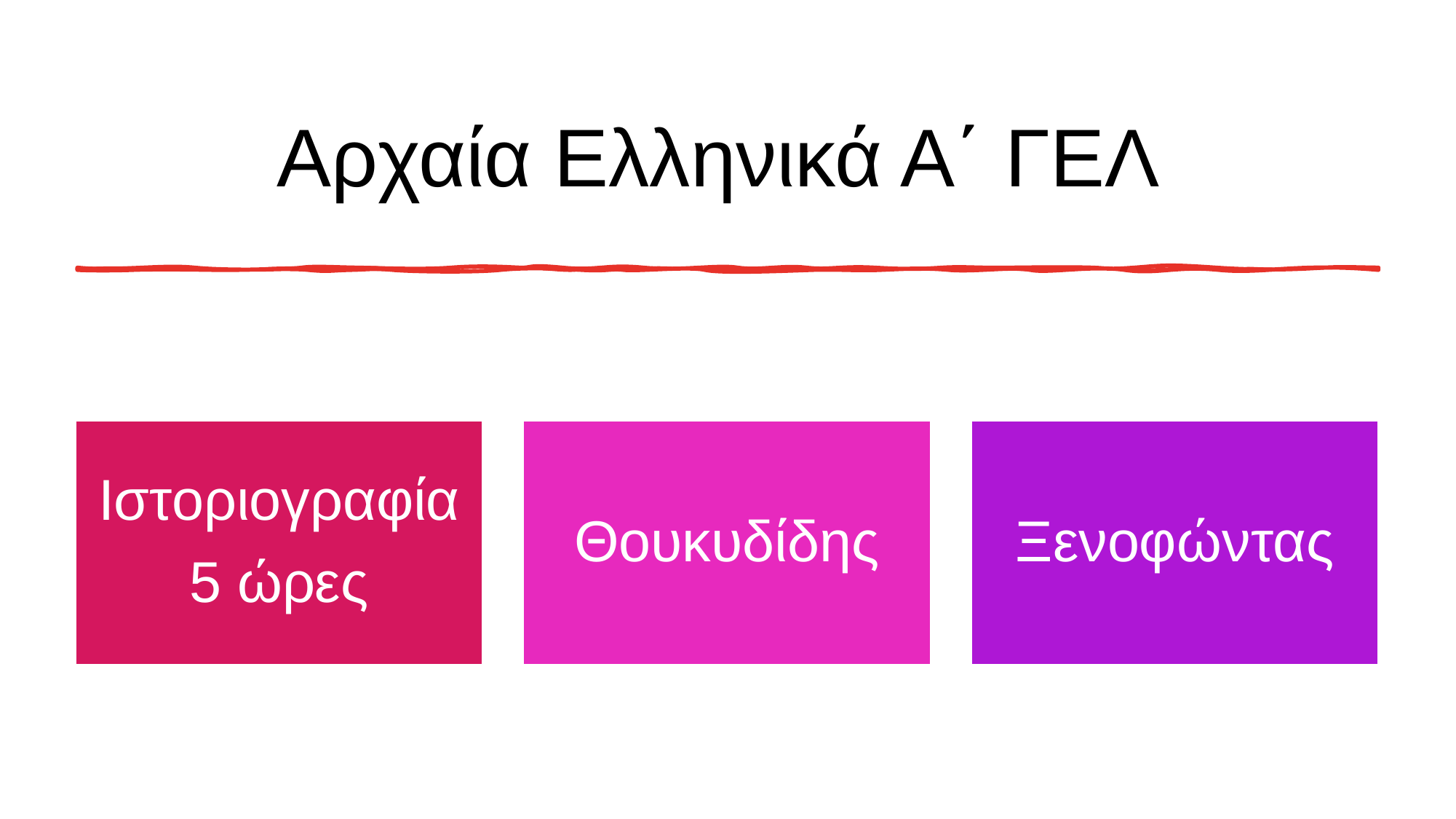

# Αρχαία Ελληνικά Α΄ ΓΕΛ

Ιστοριογραφία
5 ώρες
Θουκυδίδης
Ξενοφώντας